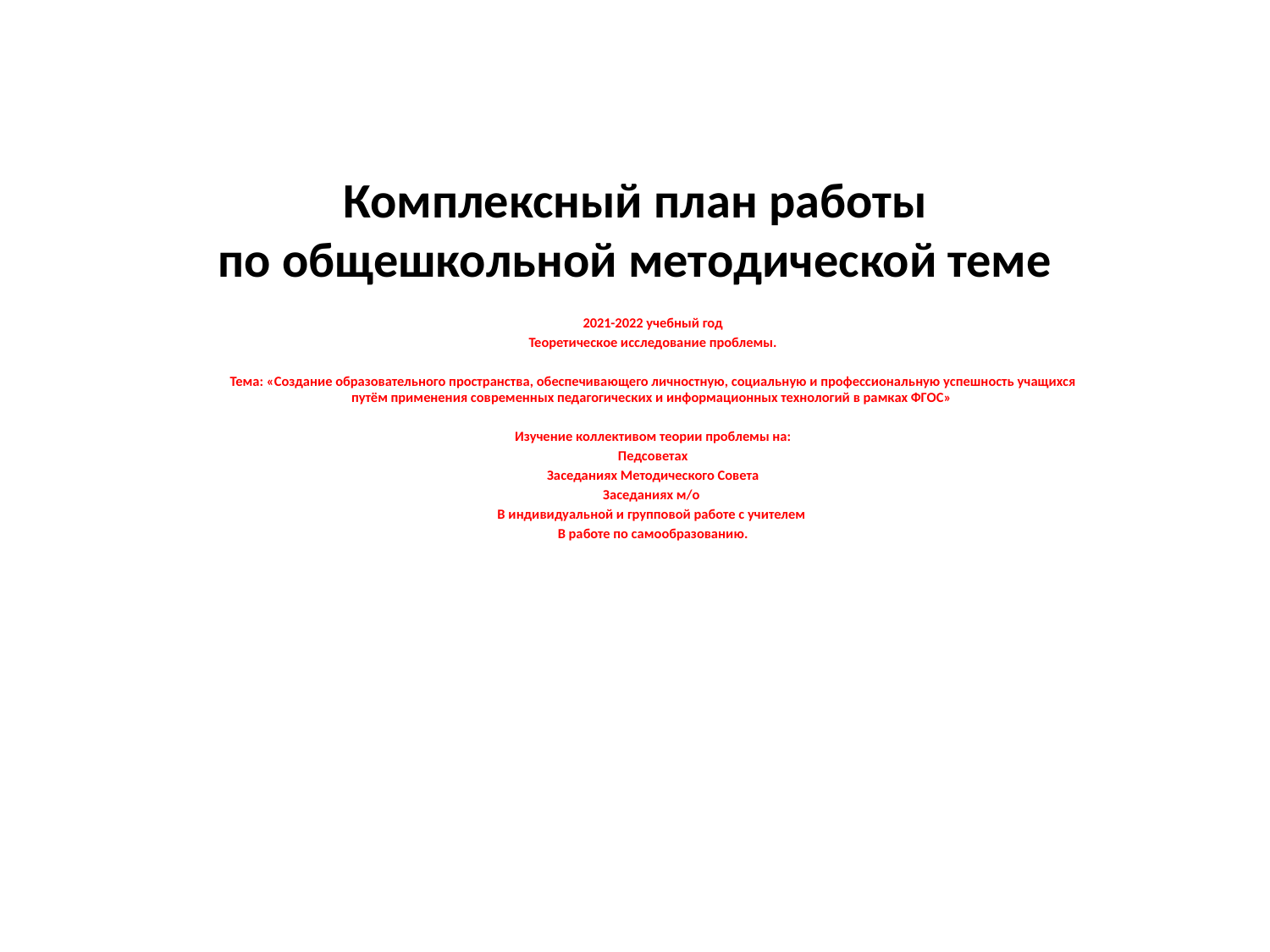

# Комплексный план работы по общешкольной методической теме
2021-2022 учебный год
Теоретическое исследование проблемы.

Тема: «Создание образовательного пространства, обеспечивающего личностную, социальную и профессиональную успешность учащихся путём применения современных педагогических и информационных технологий в рамках ФГОС»

Изучение коллективом теории проблемы на:
Педсоветах
Заседаниях Методического Совета
Заседаниях м/о
В индивидуальной и групповой работе с учителем
В работе по самообразованию.